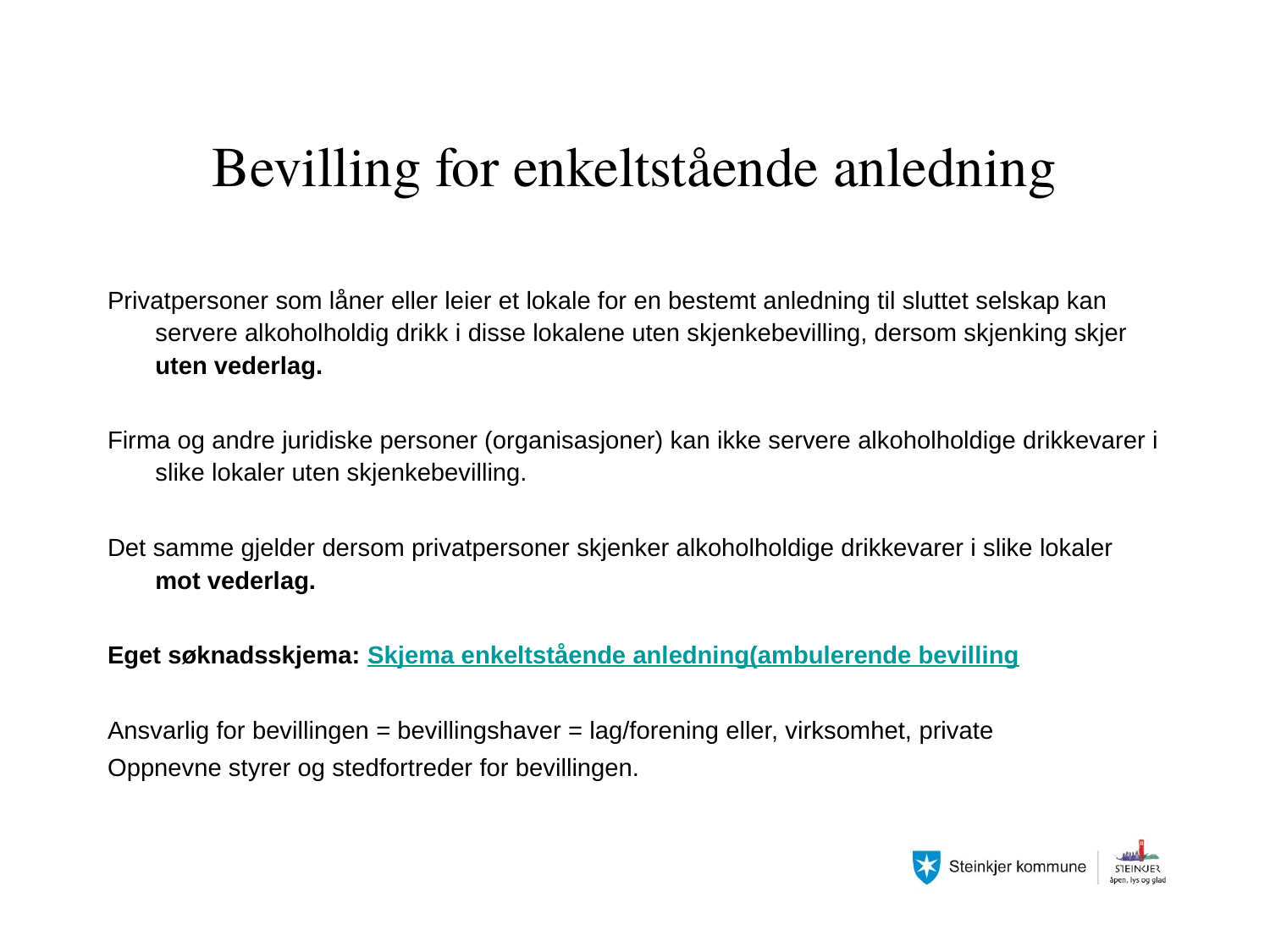

# Bevilling for enkeltstående anledning
Privatpersoner som låner eller leier et lokale for en bestemt anledning til sluttet selskap kan servere alkoholholdig drikk i disse lokalene uten skjenkebevilling, dersom skjenking skjer uten vederlag.

Firma og andre juridiske personer (organisasjoner) kan ikke servere alkoholholdige drikkevarer i slike lokaler uten skjenkebevilling.

Det samme gjelder dersom privatpersoner skjenker alkoholholdige drikkevarer i slike lokaler mot vederlag.

Eget søknadsskjema: Skjema enkeltstående anledning(ambulerende bevilling

Ansvarlig for bevillingen = bevillingshaver = lag/forening eller, virksomhet, private
Oppnevne styrer og stedfortreder for bevillingen.